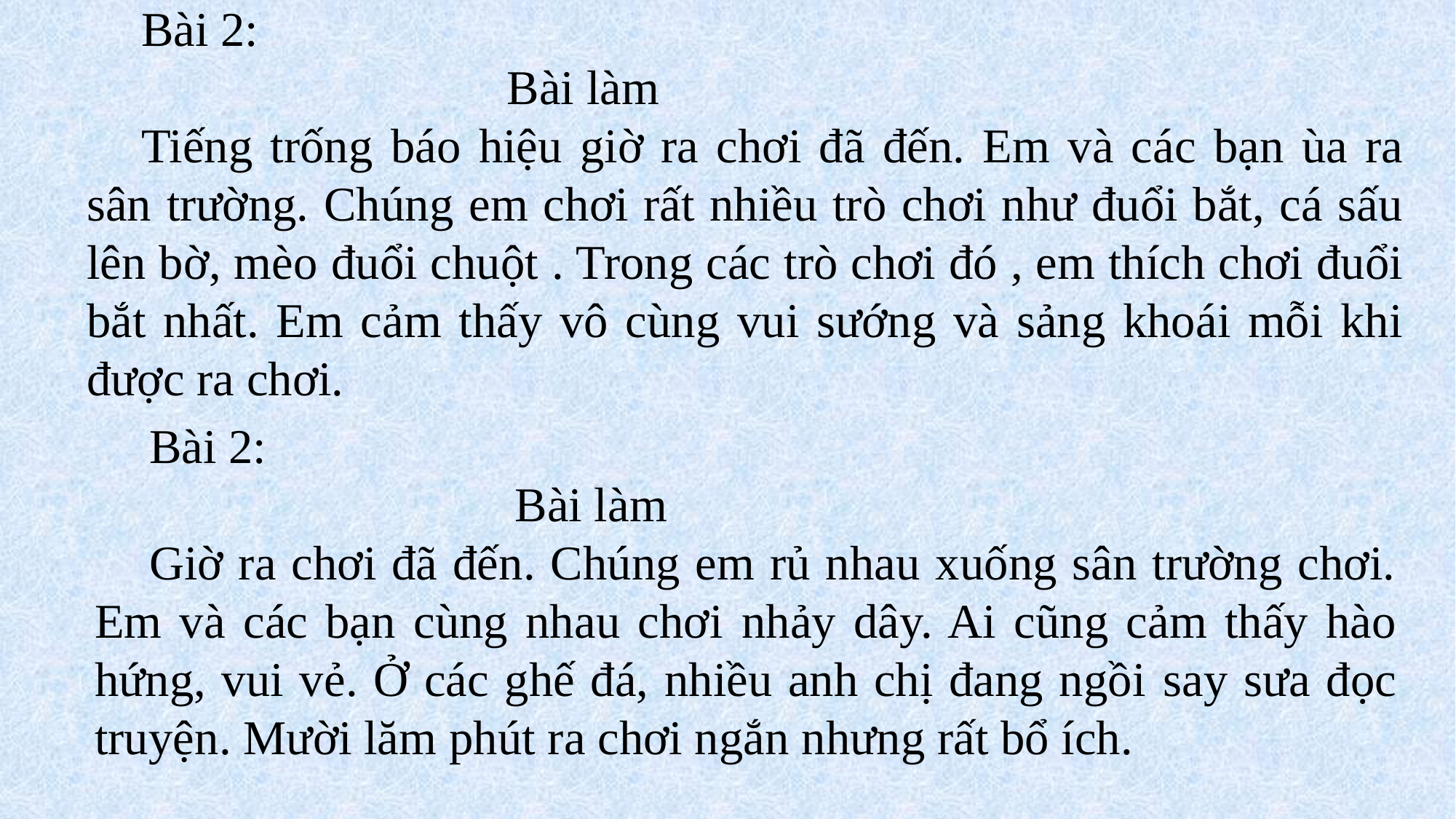

Bài 2:
                              Bài làm
Tiếng trống báo hiệu giờ ra chơi đã đến. Em và các bạn ùa ra sân trường. Chúng em chơi rất nhiều trò chơi như đuổi bắt, cá sấu lên bờ, mèo đuổi chuột . Trong các trò chơi đó , em thích chơi đuổi bắt nhất. Em cảm thấy vô cùng vui sướng và sảng khoái mỗi khi được ra chơi.
Bài 2:
                              Bài làm
Giờ ra chơi đã đến. Chúng em rủ nhau xuống sân trường chơi. Em và các bạn cùng nhau chơi nhảy dây. Ai cũng cảm thấy hào hứng, vui vẻ. Ở các ghế đá, nhiều anh chị đang ngồi say sưa đọc truyện. Mười lăm phút ra chơi ngắn nhưng rất bổ ích.